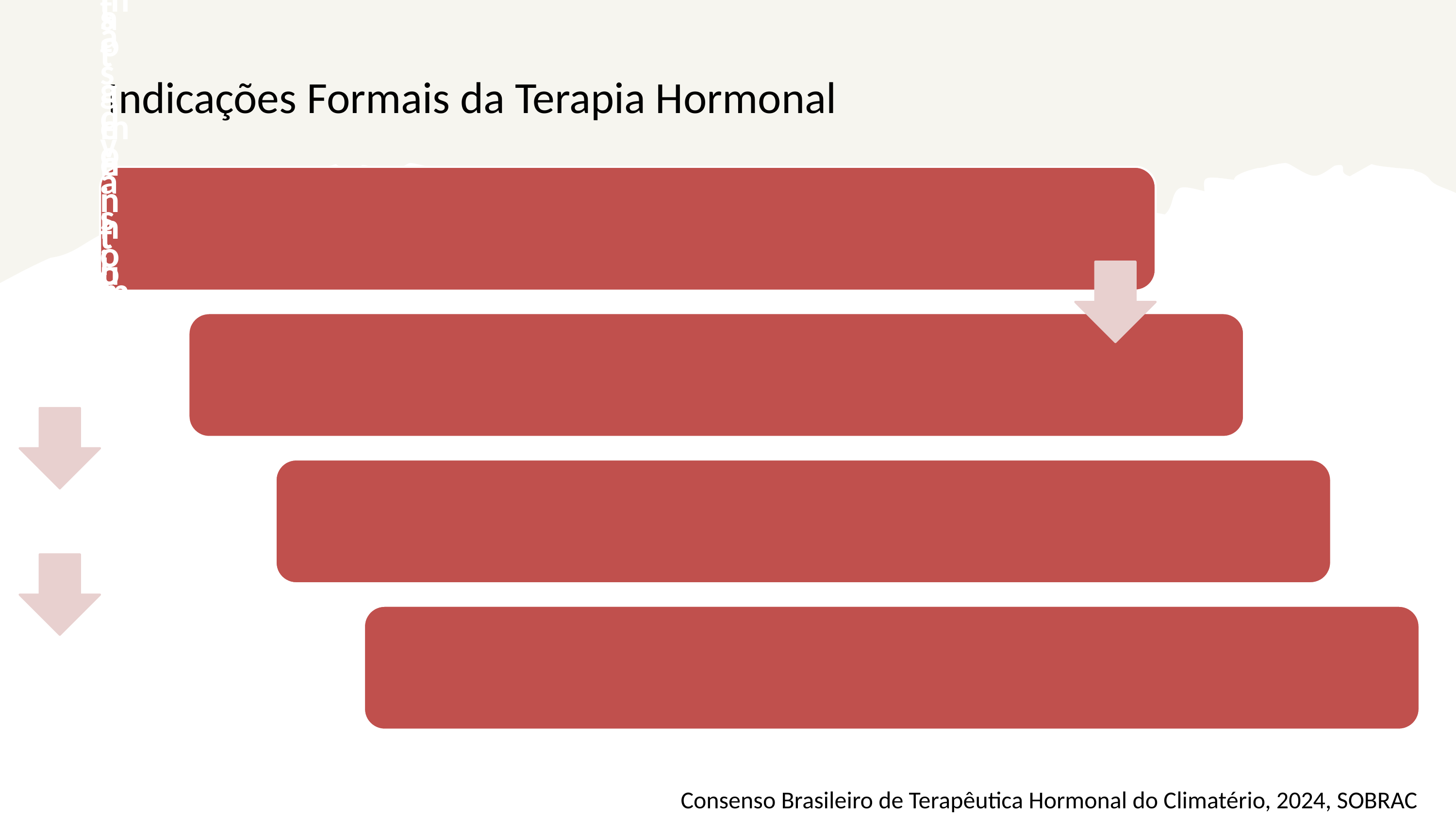

Indicações Formais da Terapia Hormonal

Consenso Brasileiro de Terapêutica Hormonal do Climatério, 2024, SOBRAC